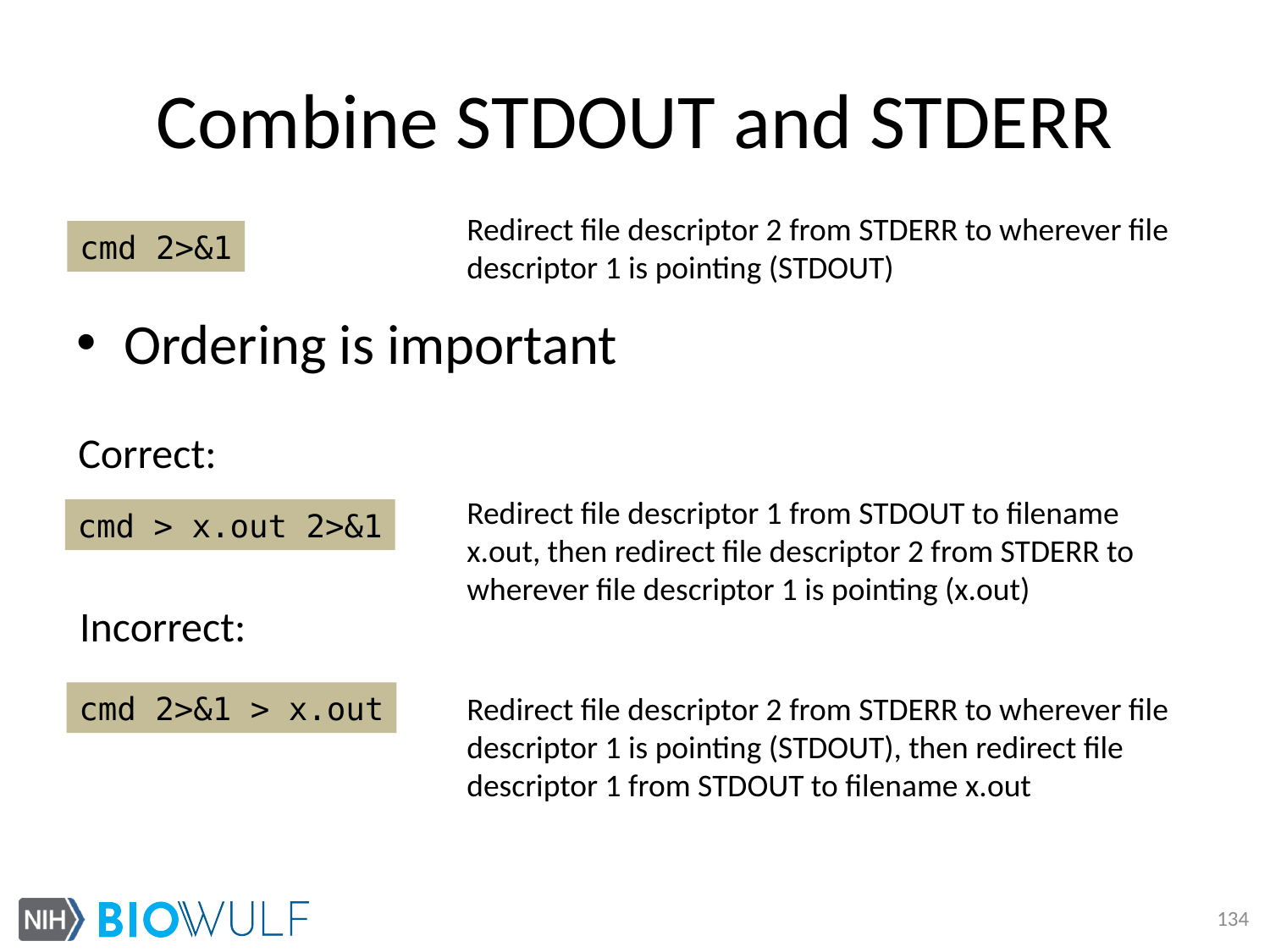

# Combine STDOUT and STDERR
Redirect file descriptor 2 from STDERR to wherever file descriptor 1 is pointing (STDOUT)
cmd 2>&1

Ordering is important
Correct:
Redirect file descriptor 1 from STDOUT to filename x.out, then redirect file descriptor 2 from STDERR to wherever file descriptor 1 is pointing (x.out)
cmd > x.out 2>&1
Incorrect:
cmd 2>&1 > x.out
Redirect file descriptor 2 from STDERR to wherever file descriptor 1 is pointing (STDOUT), then redirect file descriptor 1 from STDOUT to filename x.out
134